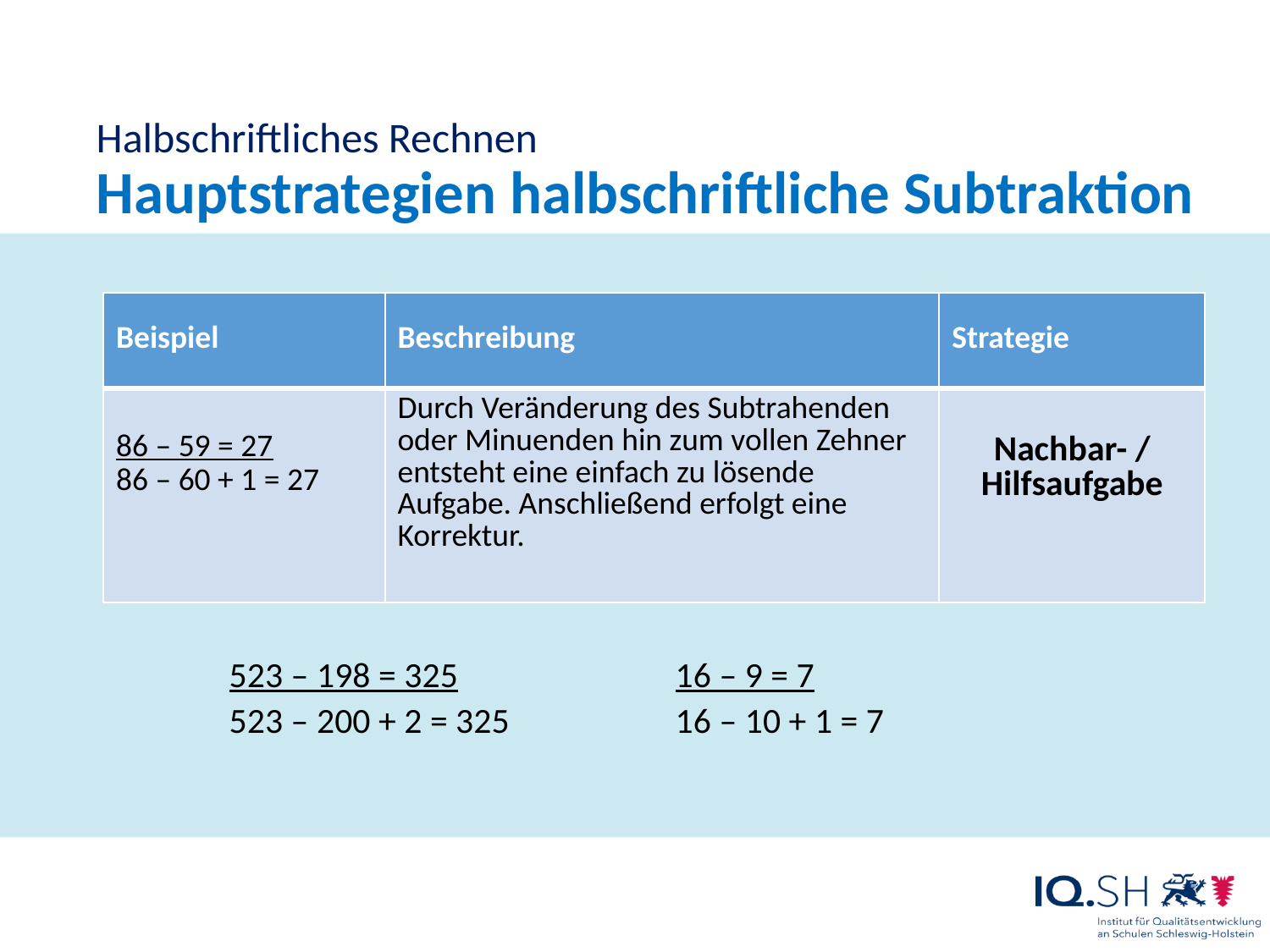

Halbschriftliches Rechnen
Hauptstrategien halbschriftliche Subtraktion
| Beispiel | Beschreibung | Strategie |
| --- | --- | --- |
| 86 – 59 = 27 86 – 60 + 1 = 27 | Durch Veränderung des Subtrahenden oder Minuenden hin zum vollen Zehner entsteht eine einfach zu lösende Aufgabe. Anschließend erfolgt eine Korrektur. | Nachbar- / Hilfsaufgabe |
523 – 198 = 325
523 – 200 + 2 = 325
16 – 9 = 7
16 – 10 + 1 = 7